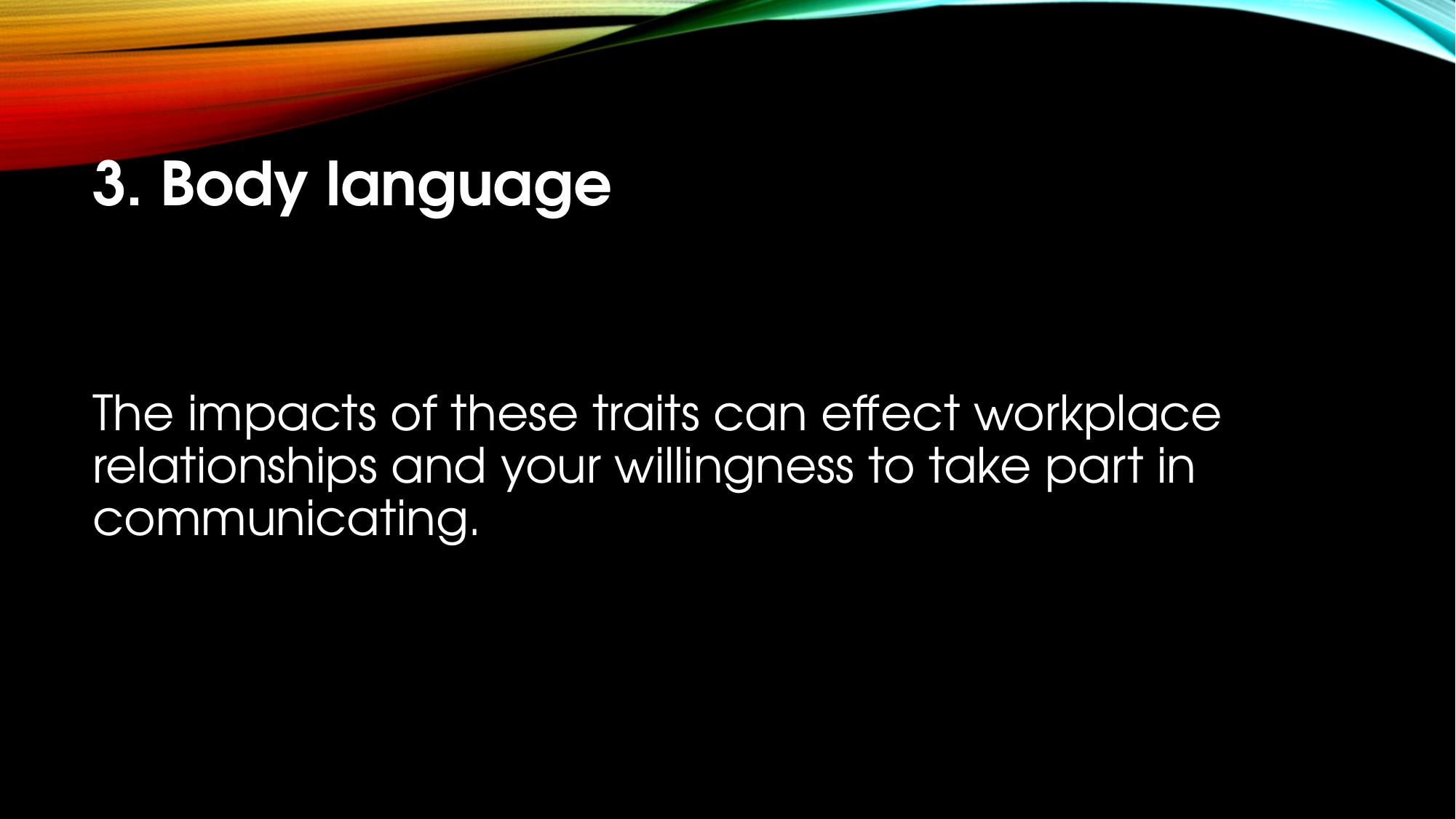

3. Body language

The impacts of these traits can effect workplace relationships and your willingness to take part in communicating.